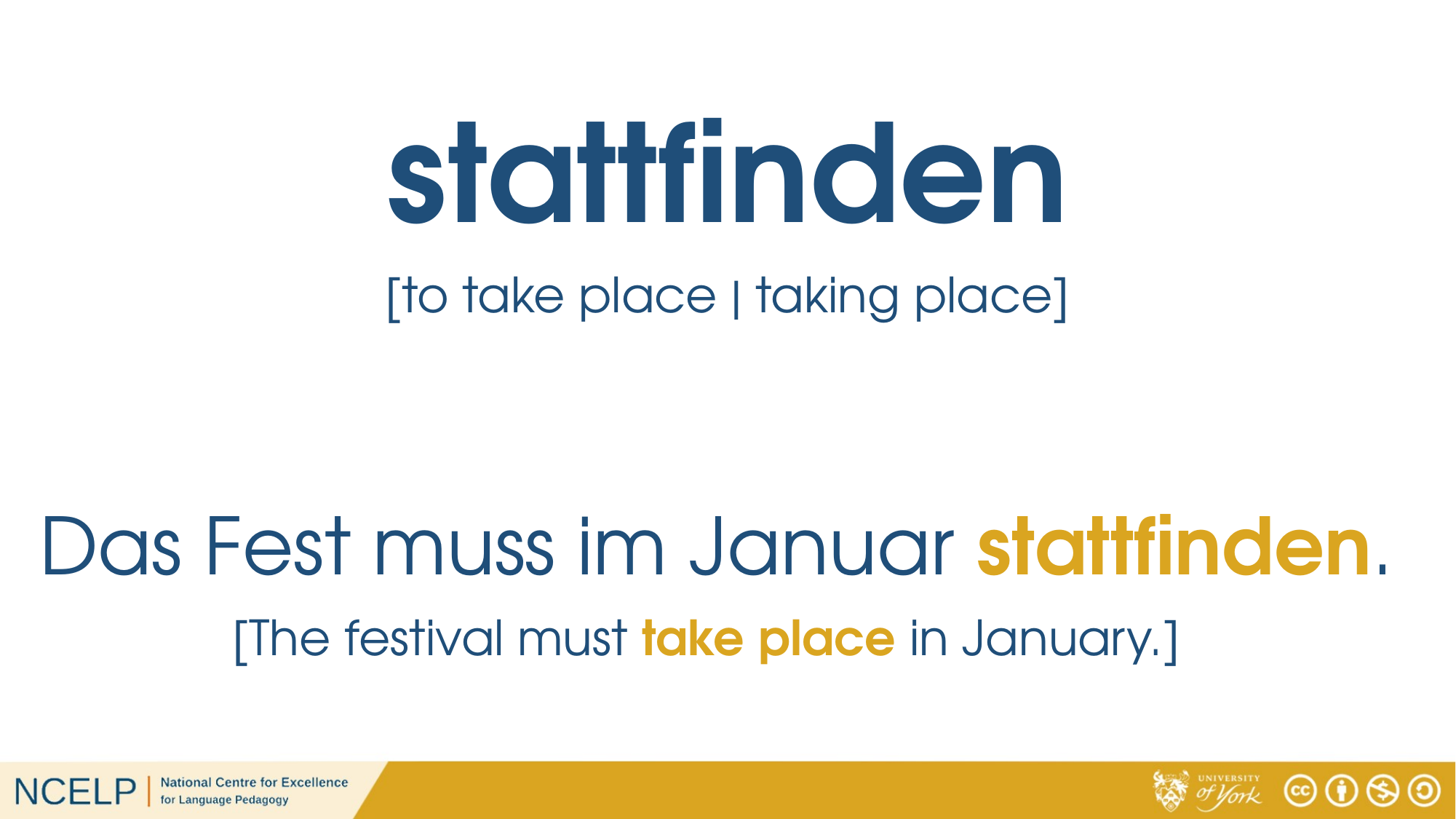

# stattfinden
[to take place | taking place]
Das Fest muss im Januar stattfinden.
[The festival must take place in January.]